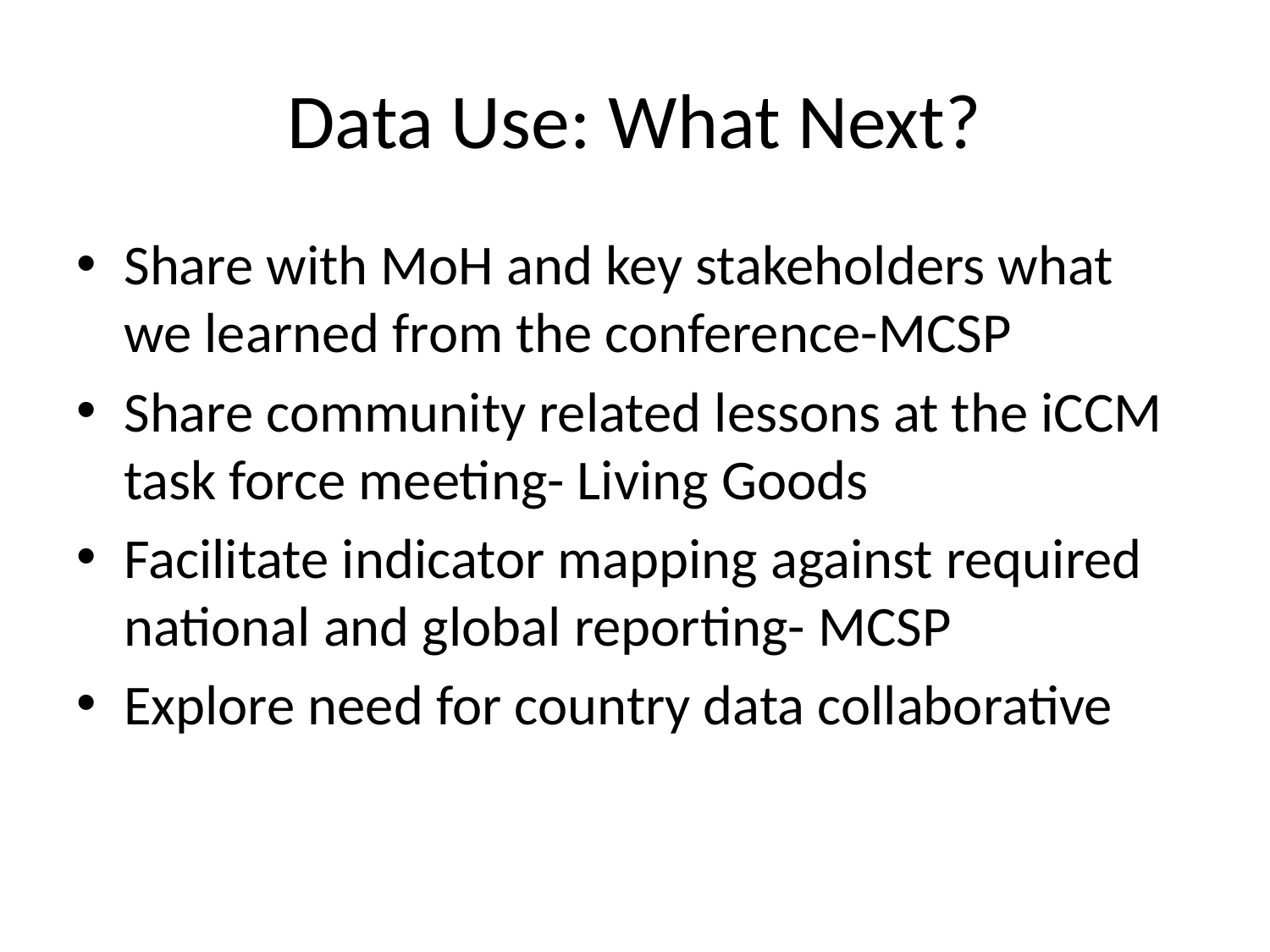

# Data Use: What Next?
Share with MoH and key stakeholders what we learned from the conference-MCSP
Share community related lessons at the iCCM task force meeting- Living Goods
Facilitate indicator mapping against required national and global reporting- MCSP
Explore need for country data collaborative